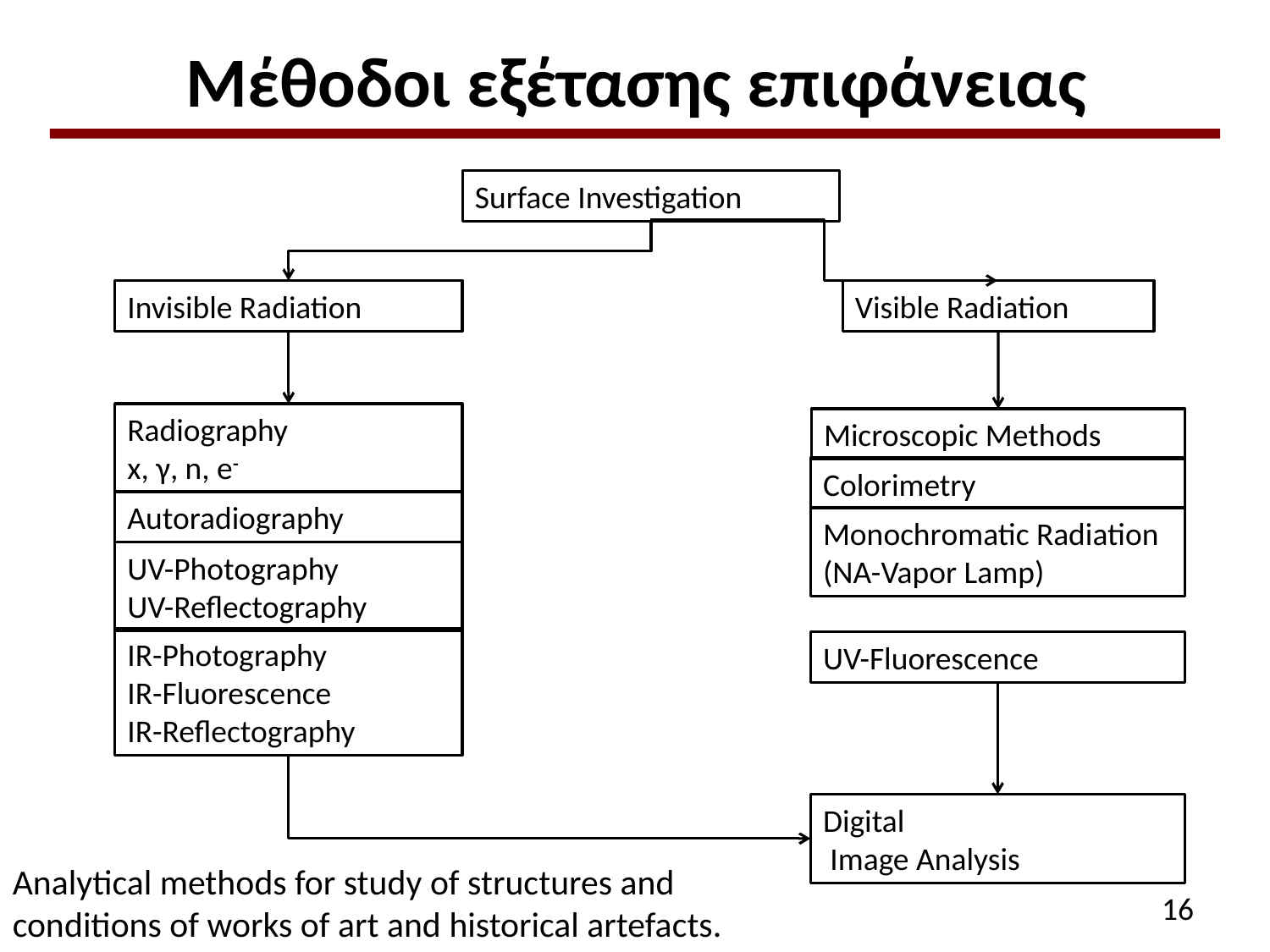

# Μέθοδοι εξέτασης επιφάνειας

Surface Investigation
Invisible Radiation
Visible Radiation
Radiography
x, γ, n, e-
Microscopic Methods
Colorimetry
Autoradiography
Monochrοmatic Radiation (NA-Vapor Lamp)
UV-Photography
UV-Reflectography
IR-Photography
IR-Fluorescence
IR-Reflectography
UV-Fluorescence
Digital
 Image Analysis
Analytical methods for study of structures and conditions of works of art and historical artefacts.
16